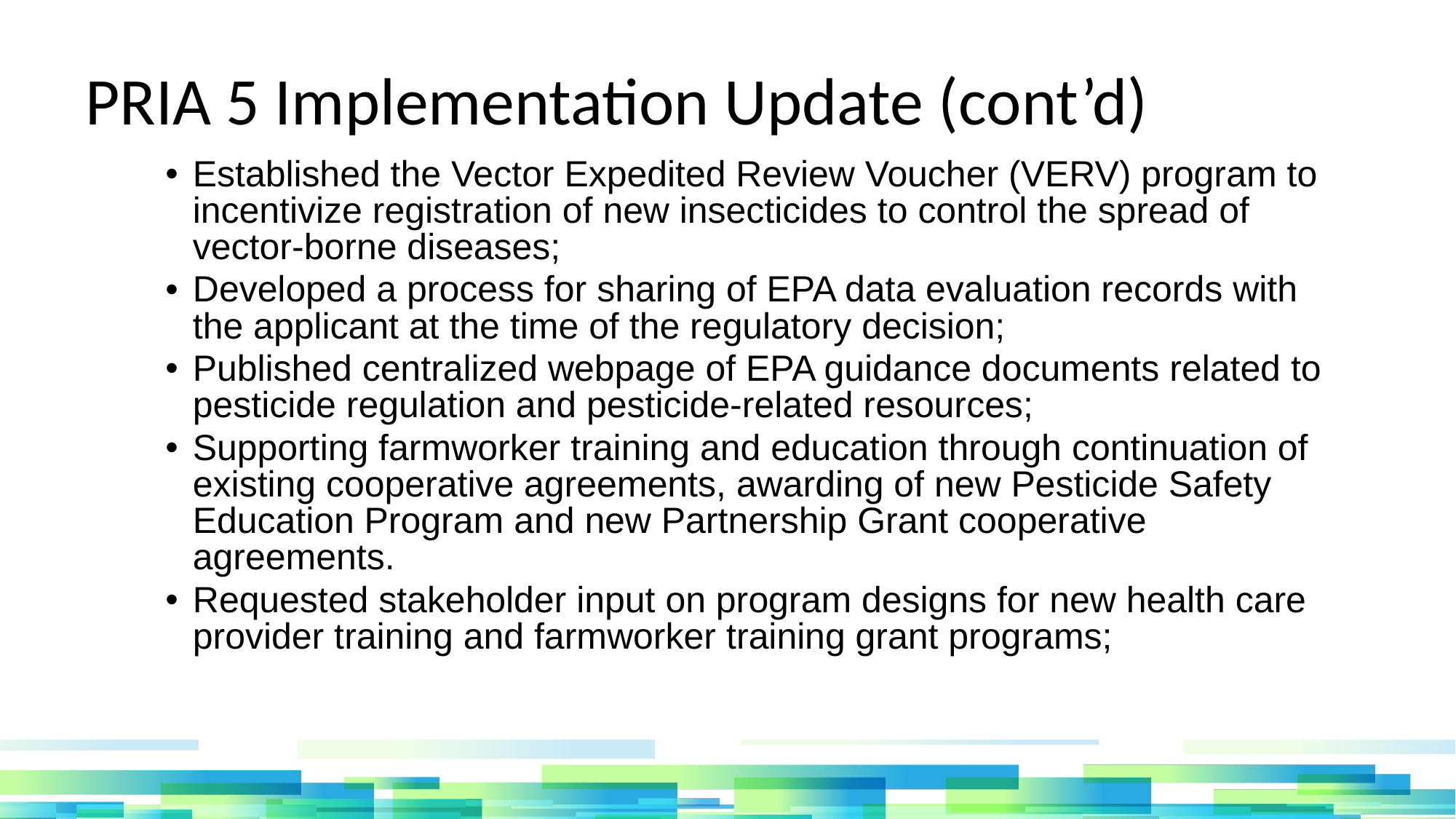

PRIA 5 Implementation Update (cont’d)
Established the Vector Expedited Review Voucher (VERV) program to incentivize registration of new insecticides to control the spread of vector-borne diseases;
Developed a process for sharing of EPA data evaluation records with the applicant at the time of the regulatory decision;
Published centralized webpage of EPA guidance documents related to pesticide regulation and pesticide-related resources;
Supporting farmworker training and education through continuation of existing cooperative agreements, awarding of new Pesticide Safety Education Program and new Partnership Grant cooperative agreements.
Requested stakeholder input on program designs for new health care provider training and farmworker training grant programs;